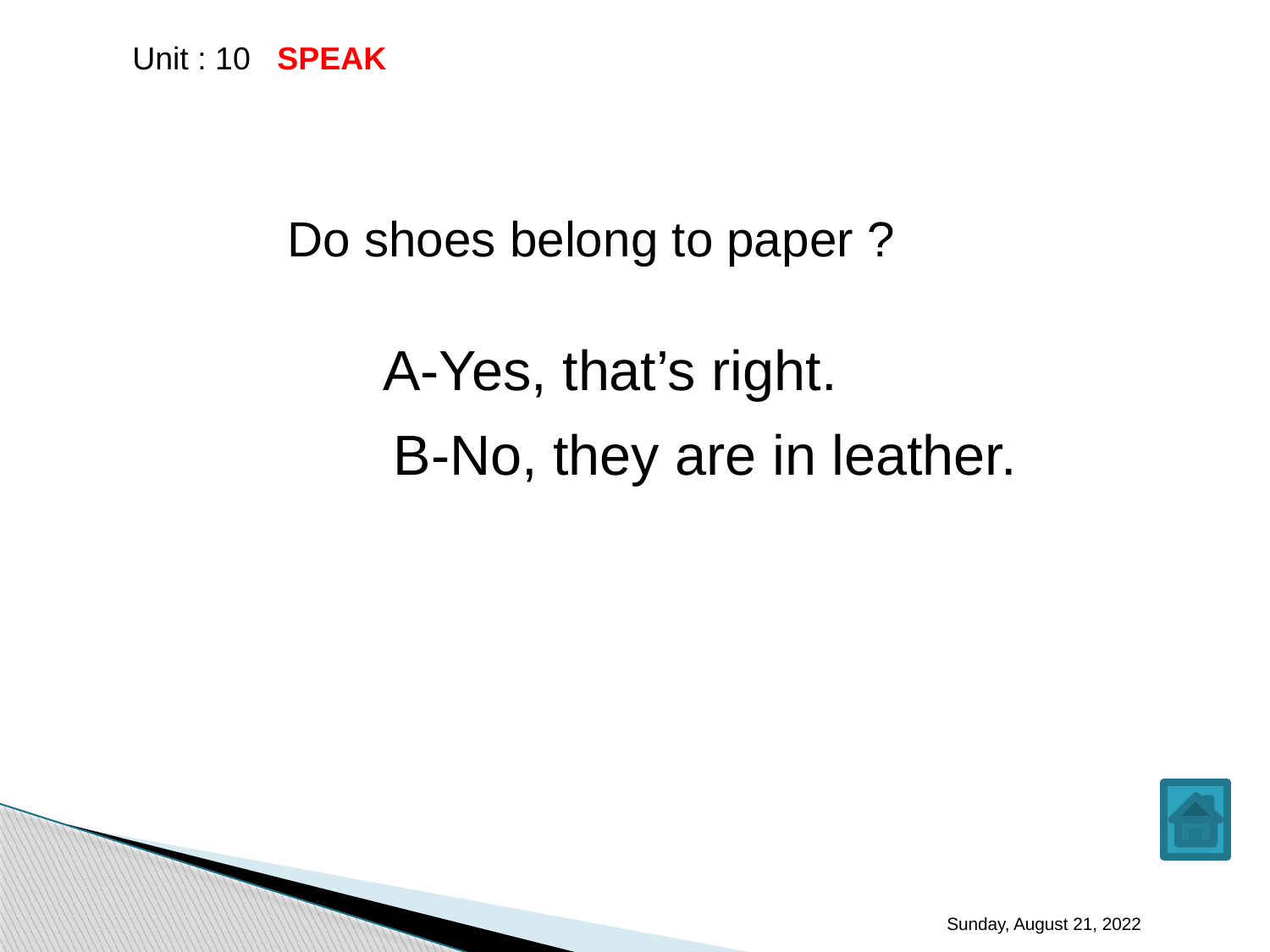

Unit : 10   SPEAK
Do shoes belong to paper ?
A-Yes, that’s right.
B-No, they are in leather.
Sunday, August 21, 2022